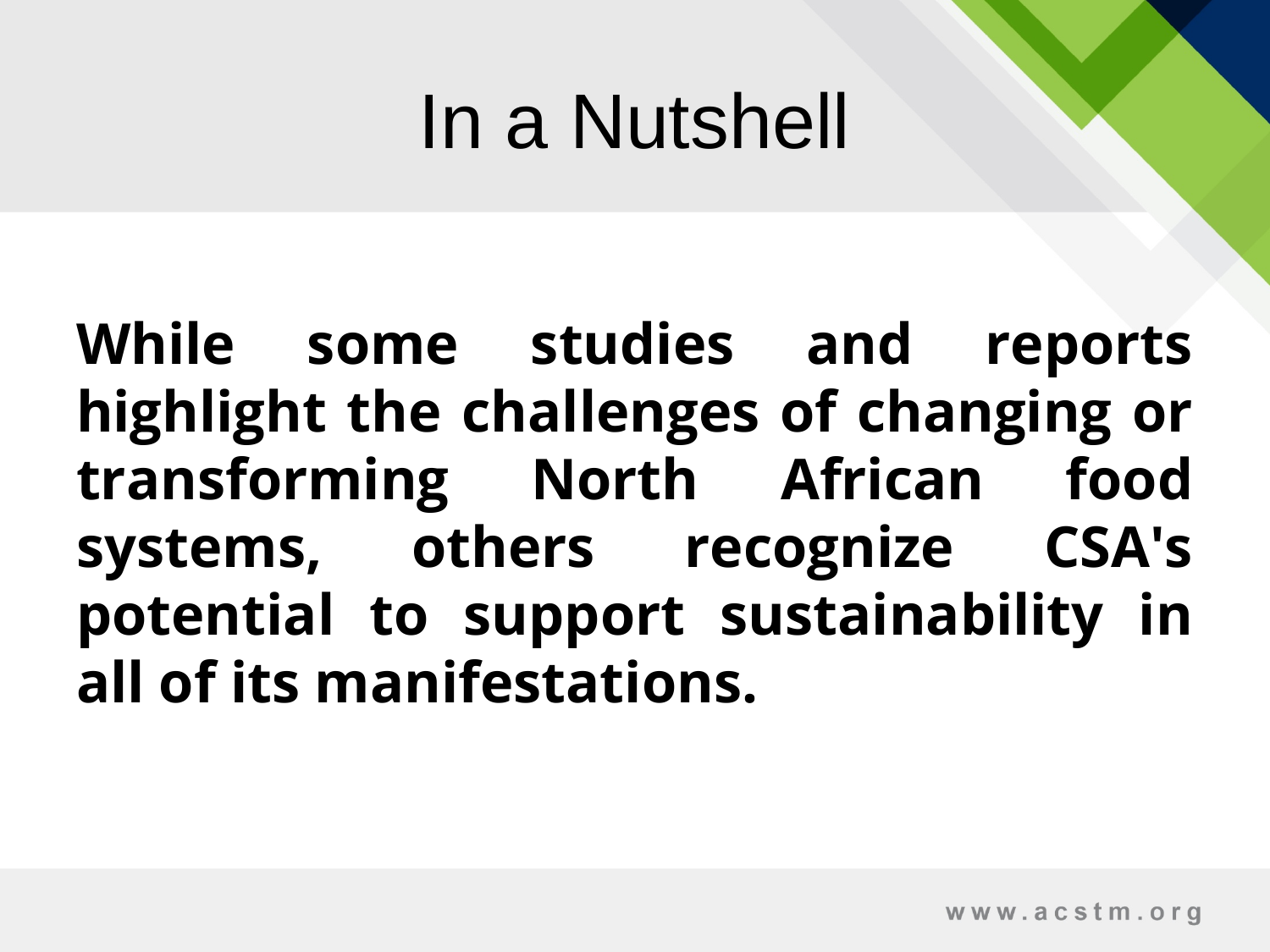

# In a Nutshell

While some studies and reports highlight the challenges of changing or transforming North African food systems, others recognize CSA's potential to support sustainability in all of its manifestations.